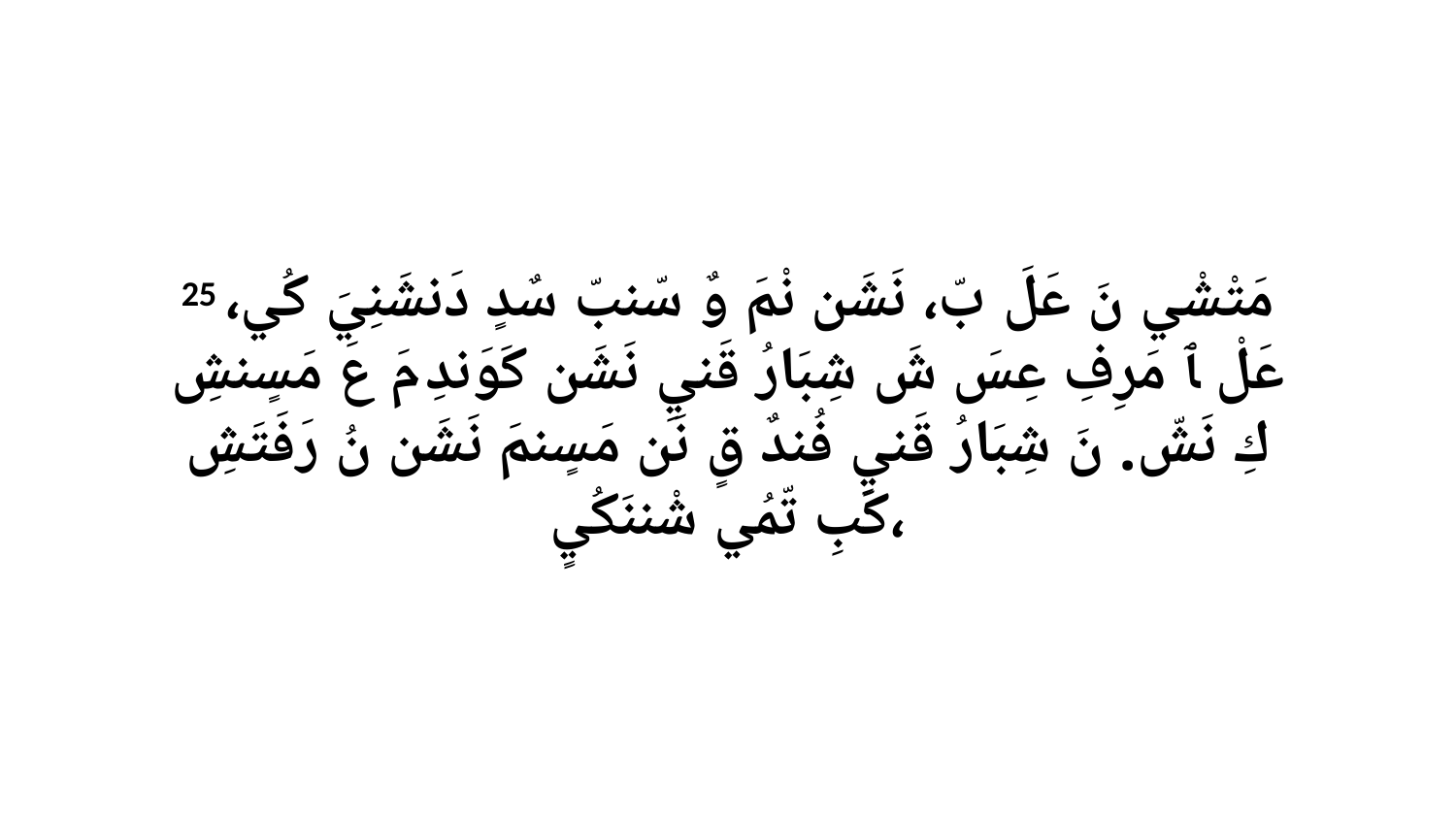

25 مَتْشْي نَ عَلَ بّ، نَشَن نْمَ وٌ سّنبّ سٌدٍ دَنشَنِيَ كُي، عَلْ ﭑ مَرِفِ عِسَ شَ شِبَارُ قَنيِ نَشَن كَوَندِ مَ عَ مَسٍنشِ كِ نَشّ. نَ شِبَارُ قَنيِ فُندٌ قٍ نَن مَسٍنمَ نَشَن نُ رَفَتَشِ كَبِ تّمُي شْننَكُيٍ،